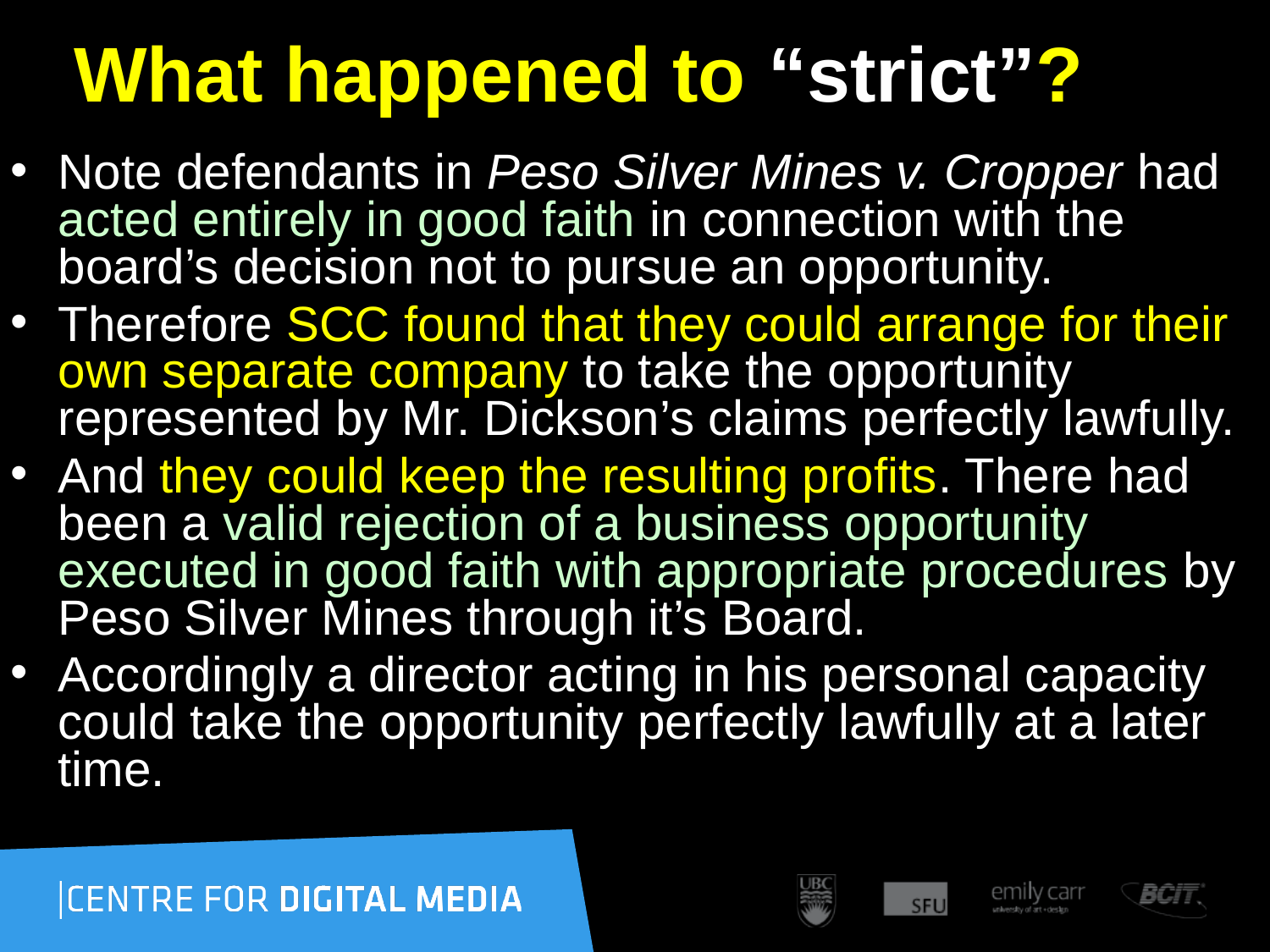

# What happened to “strict”?
Note defendants in Peso Silver Mines v. Cropper had acted entirely in good faith in connection with the board’s decision not to pursue an opportunity.
Therefore SCC found that they could arrange for their own separate company to take the opportunity represented by Mr. Dickson’s claims perfectly lawfully.
And they could keep the resulting profits. There had been a valid rejection of a business opportunity executed in good faith with appropriate procedures by Peso Silver Mines through it’s Board.
Accordingly a director acting in his personal capacity could take the opportunity perfectly lawfully at a later time.